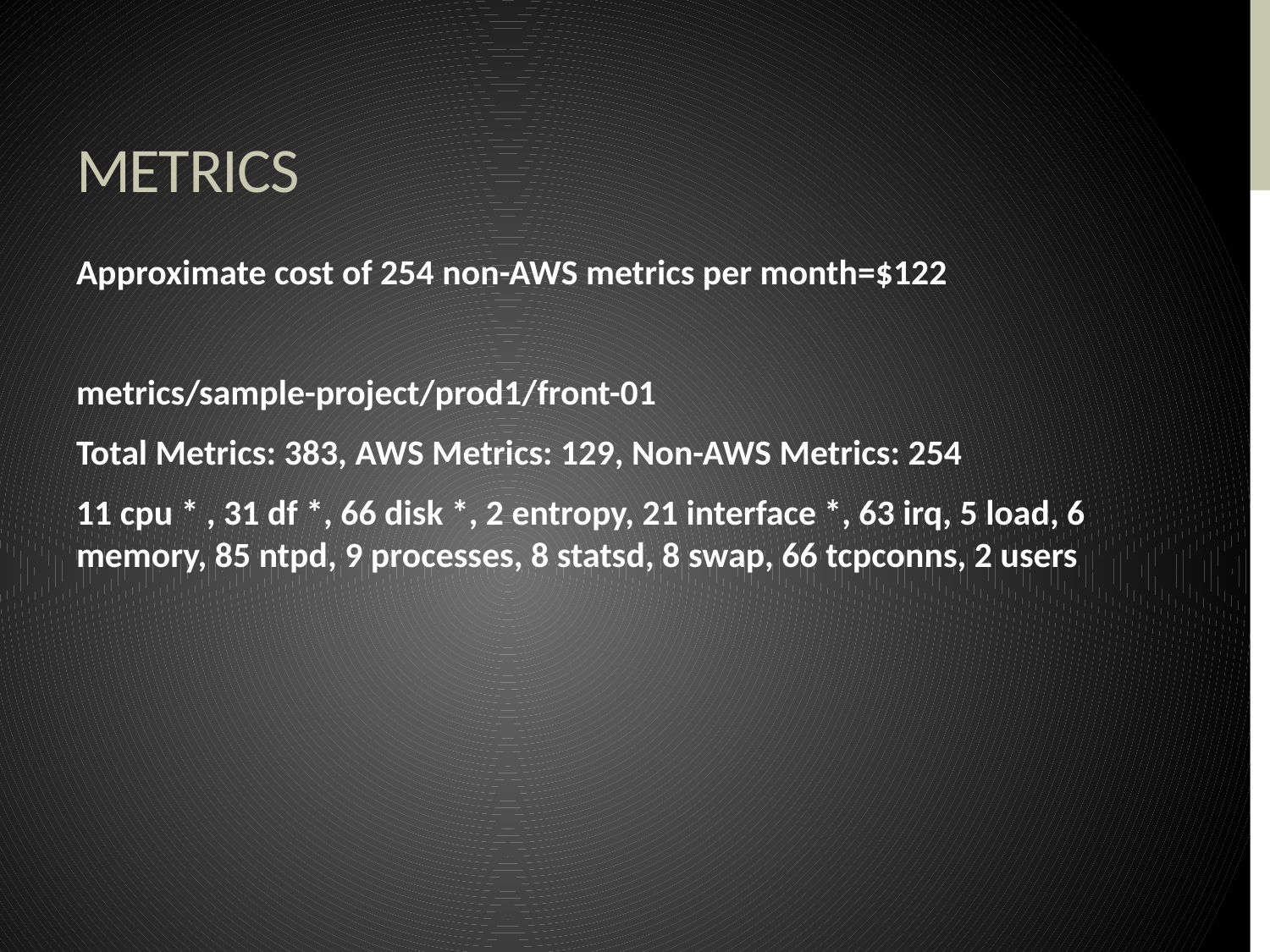

# Metrics
Approximate cost of 254 non-AWS metrics per month=$122

metrics/sample-project/prod1/front-01
Total Metrics: 383, AWS Metrics: 129, Non-AWS Metrics: 254
11 cpu * , 31 df *, 66 disk *, 2 entropy, 21 interface *, 63 irq, 5 load, 6 memory, 85 ntpd, 9 processes, 8 statsd, 8 swap, 66 tcpconns, 2 users